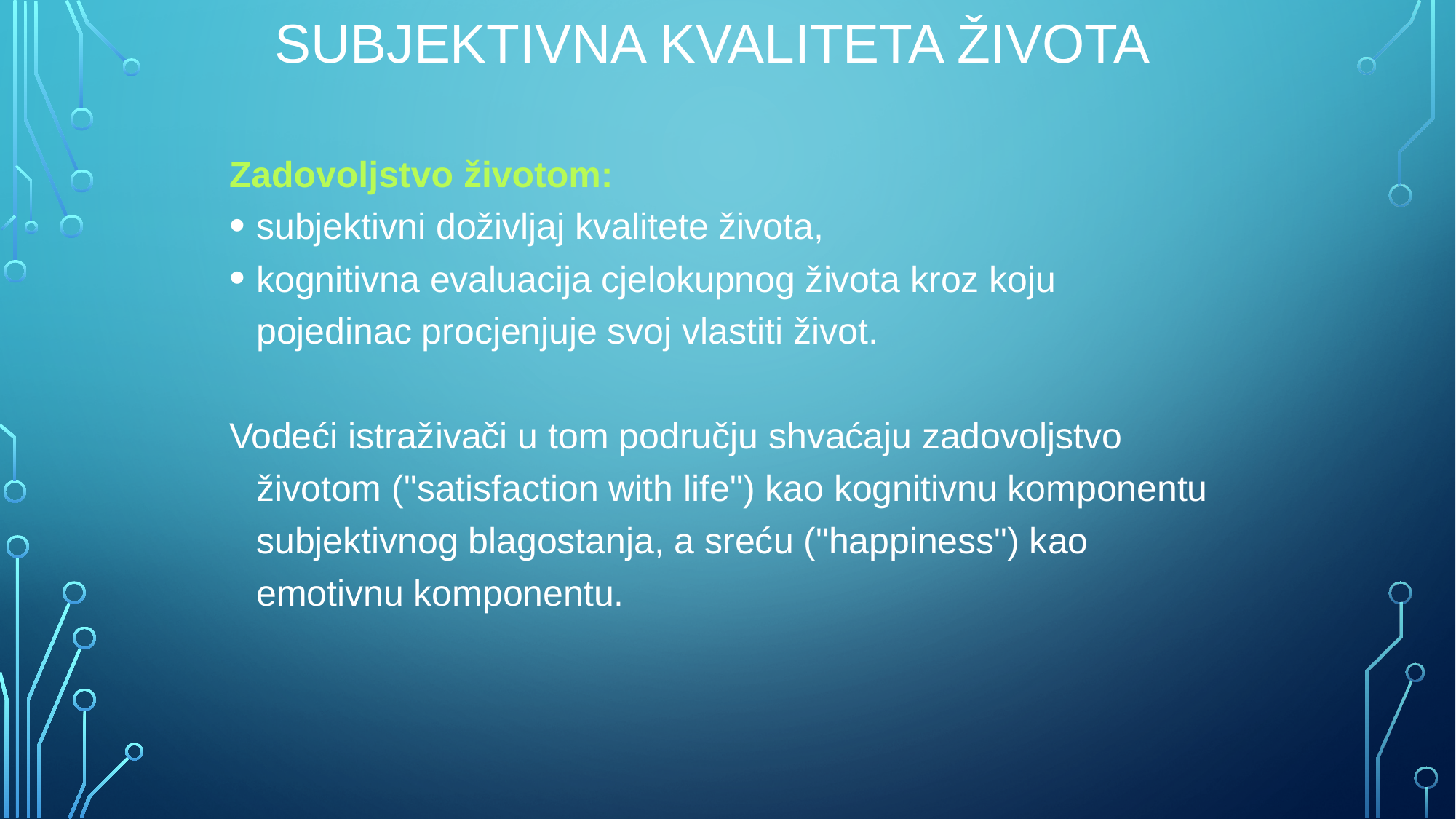

# Subjektivna kvaliteta života
Zadovoljstvo životom:
subjektivni doživljaj kvalitete života,
kognitivna evaluacija cjelokupnog života kroz koju pojedinac procjenjuje svoj vlastiti život.

Vodeći istraživači u tom području shvaćaju zadovoljstvo životom ("satisfaction with life") kao kognitivnu komponentu subjektivnog blagostanja, a sreću ("happiness") kao emotivnu komponentu.